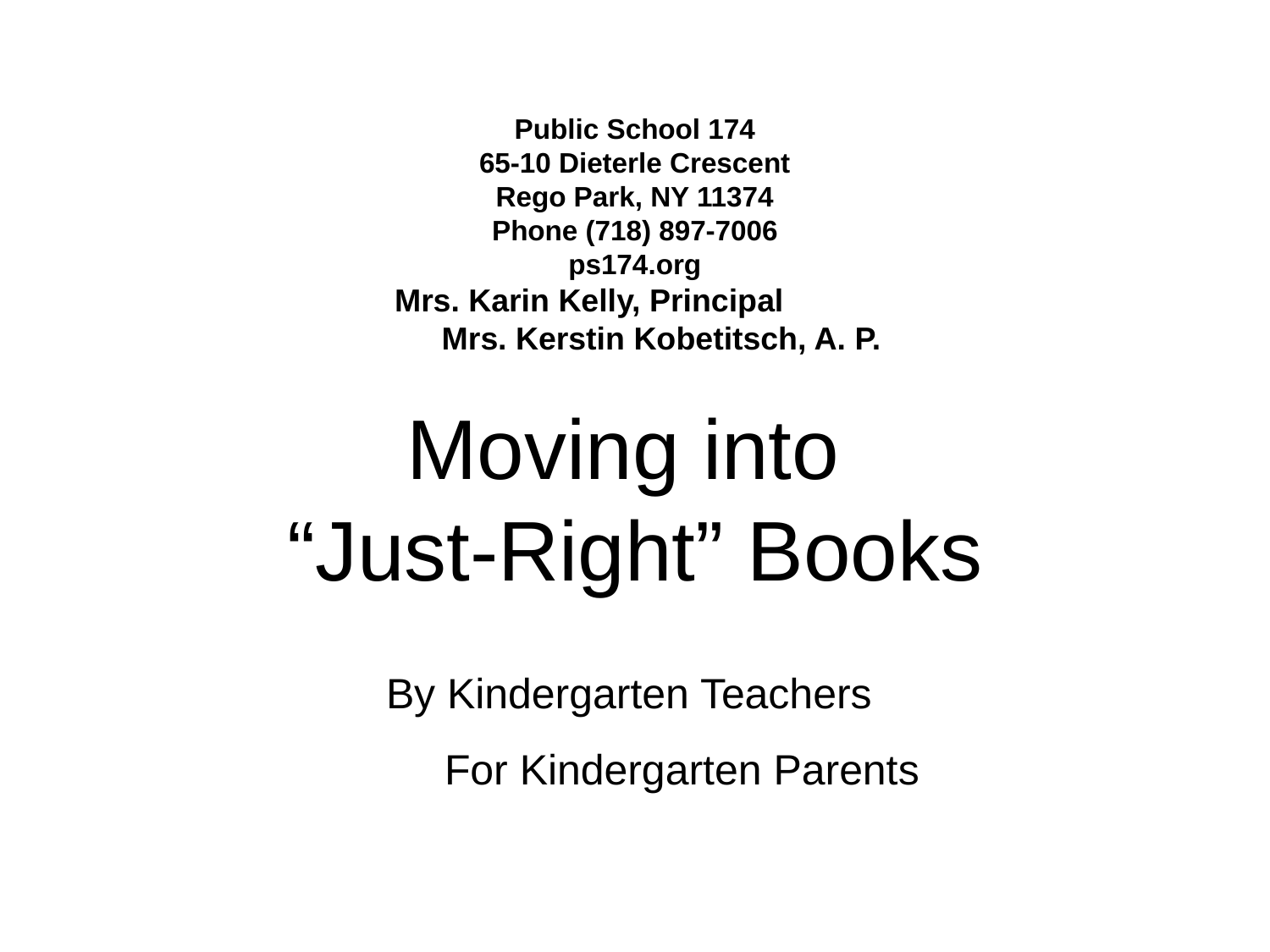

Public School 174
65-10 Dieterle Crescent
Rego Park, NY 11374
Phone (718) 897-7006
ps174.org
                               Mrs. Karin Kelly, Principal
      Mrs. Kerstin Kobetitsch, A. P.
Moving into
“Just-Right” Books

By Kindergarten Teachers
	For Kindergarten Parents